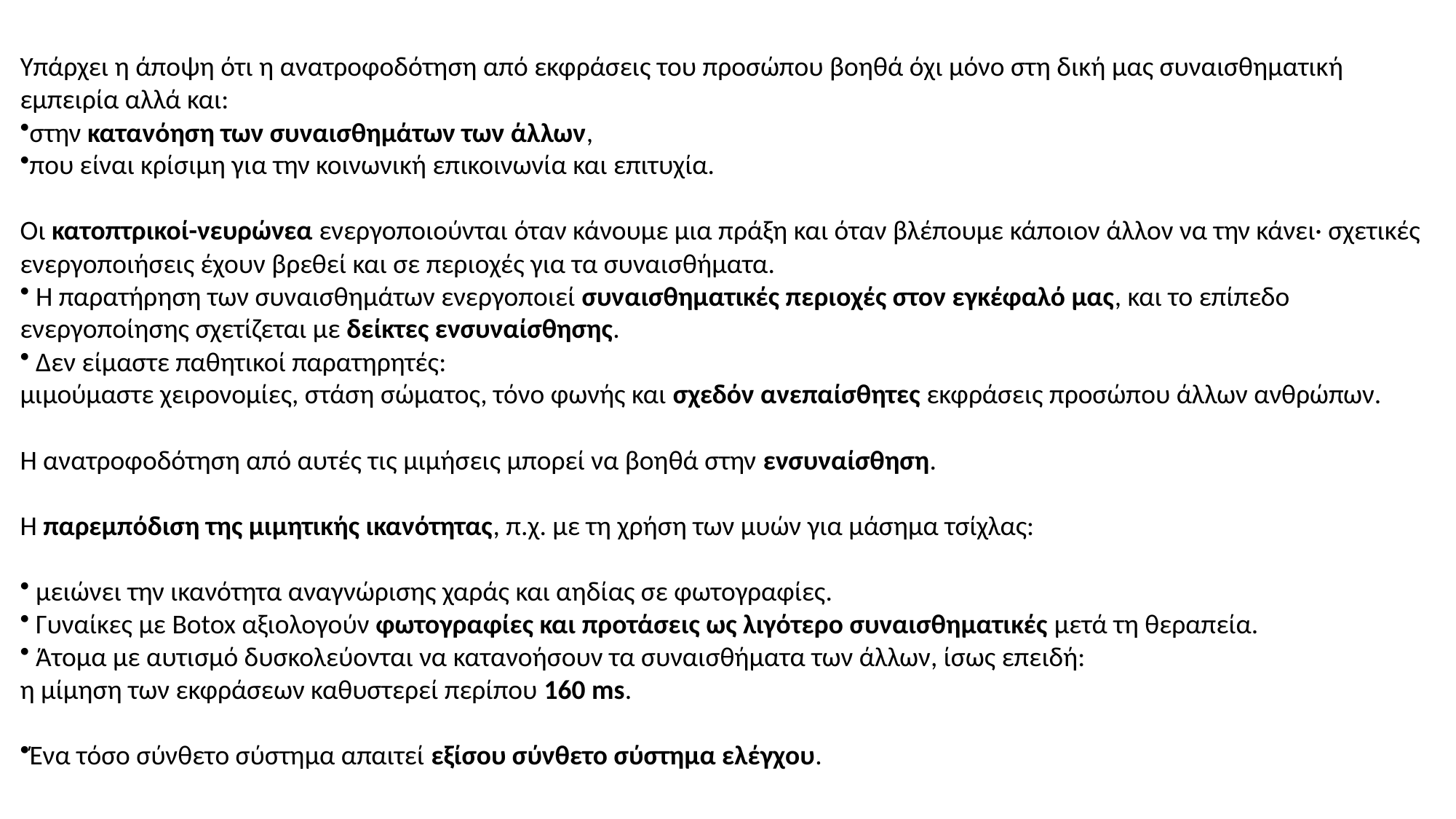

Yπάρχει η άποψη ότι η ανατροφοδότηση από εκφράσεις του προσώπου βοηθά όχι μόνο στη δική μας συναισθηματική εμπειρία αλλά και:
στην κατανόηση των συναισθημάτων των άλλων,
που είναι κρίσιμη για την κοινωνική επικοινωνία και επιτυχία.

Οι κατοπτρικοί-νευρώνεα ενεργοποιούνται όταν κάνουμε μια πράξη και όταν βλέπουμε κάποιον άλλον να την κάνει· σχετικές ενεργοποιήσεις έχουν βρεθεί και σε περιοχές για τα συναισθήματα.
 Η παρατήρηση των συναισθημάτων ενεργοποιεί συναισθηματικές περιοχές στον εγκέφαλό μας, και το επίπεδο ενεργοποίησης σχετίζεται με δείκτες ενσυναίσθησης.
 Δεν είμαστε παθητικοί παρατηρητές:
μιμούμαστε χειρονομίες, στάση σώματος, τόνο φωνής και σχεδόν ανεπαίσθητες εκφράσεις προσώπου άλλων ανθρώπων.

Η ανατροφοδότηση από αυτές τις μιμήσεις μπορεί να βοηθά στην ενσυναίσθηση.

Η παρεμπόδιση της μιμητικής ικανότητας, π.χ. με τη χρήση των μυών για μάσημα τσίχλας:

 μειώνει την ικανότητα αναγνώρισης χαράς και αηδίας σε φωτογραφίες.
 Γυναίκες με Botox αξιολογούν φωτογραφίες και προτάσεις ως λιγότερο συναισθηματικές μετά τη θεραπεία.
 Άτομα με αυτισμό δυσκολεύονται να κατανοήσουν τα συναισθήματα των άλλων, ίσως επειδή:
η μίμηση των εκφράσεων καθυστερεί περίπου 160 ms.

Ένα τόσο σύνθετο σύστημα απαιτεί εξίσου σύνθετο σύστημα ελέγχου.